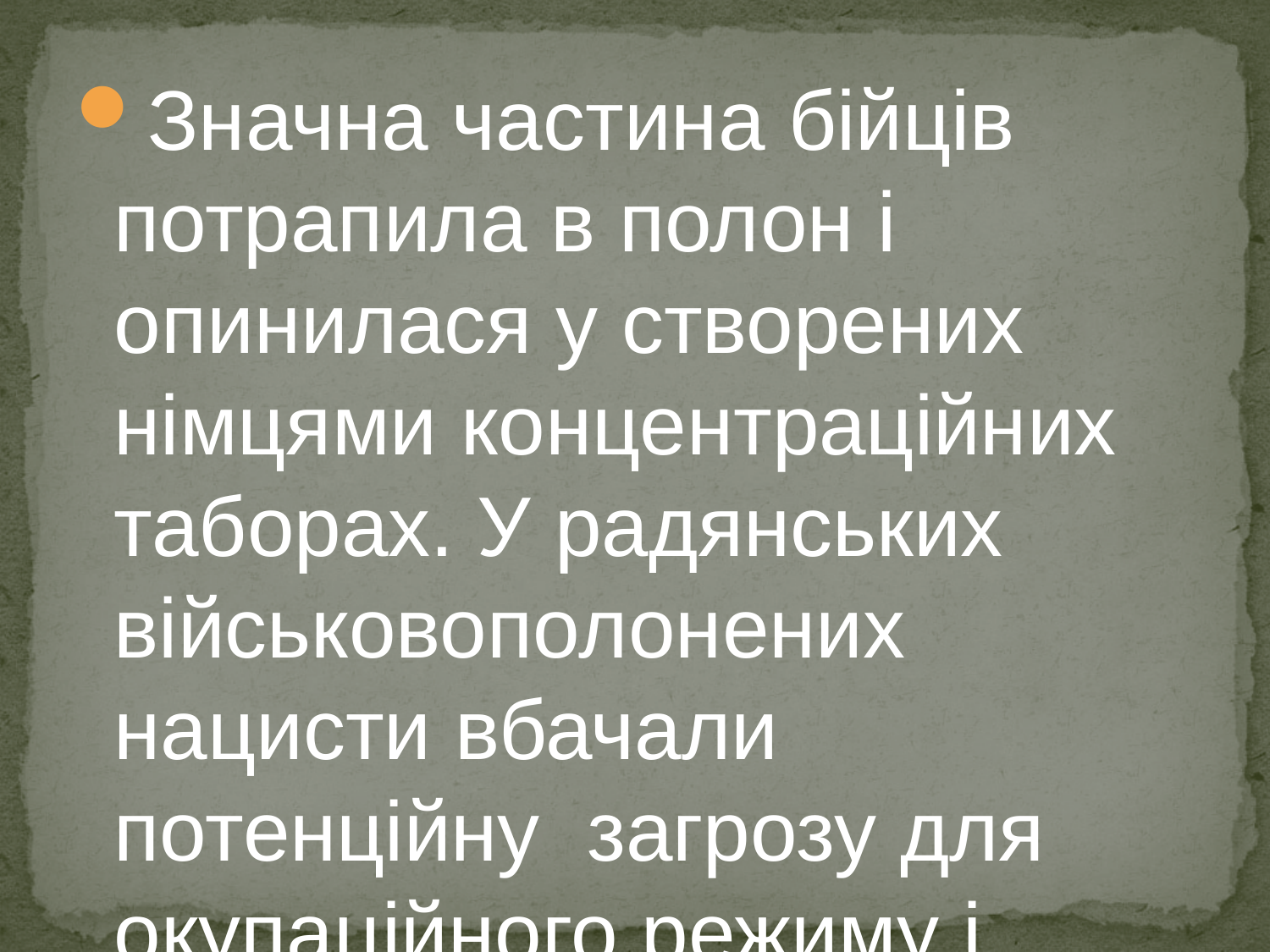

Значна частина бійців потрапила в полон і опинилася у створених німцями концентраційних таборах. У радянських військовополонених нацисти вбачали потенційну  загрозу для окупаційного режиму і створювали в таборах нестерпні умови , аби прискорити масову загибель в`язнів .